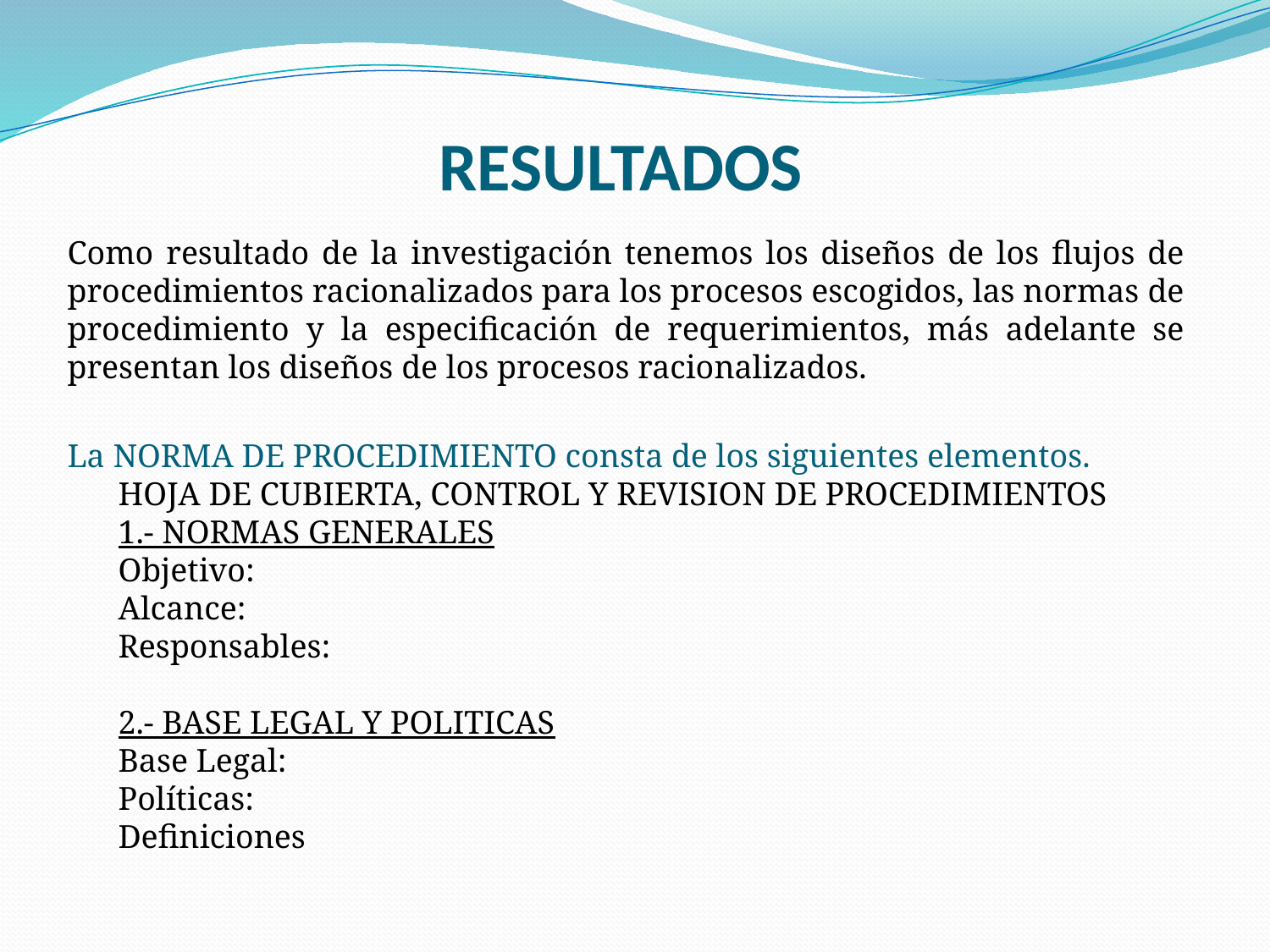

# resultados
Como resultado de la investigación tenemos los diseños de los flujos de procedimientos racionalizados para los procesos escogidos, las normas de procedimiento y la especificación de requerimientos, más adelante se presentan los diseños de los procesos racionalizados.

La NORMA DE PROCEDIMIENTO consta de los siguientes elementos.
HOJA DE CUBIERTA, CONTROL Y REVISION DE PROCEDIMIENTOS
1.- NORMAS GENERALES
Objetivo:
Alcance:
Responsables:

2.- BASE LEGAL Y POLITICAS
Base Legal:
Políticas:
Definiciones